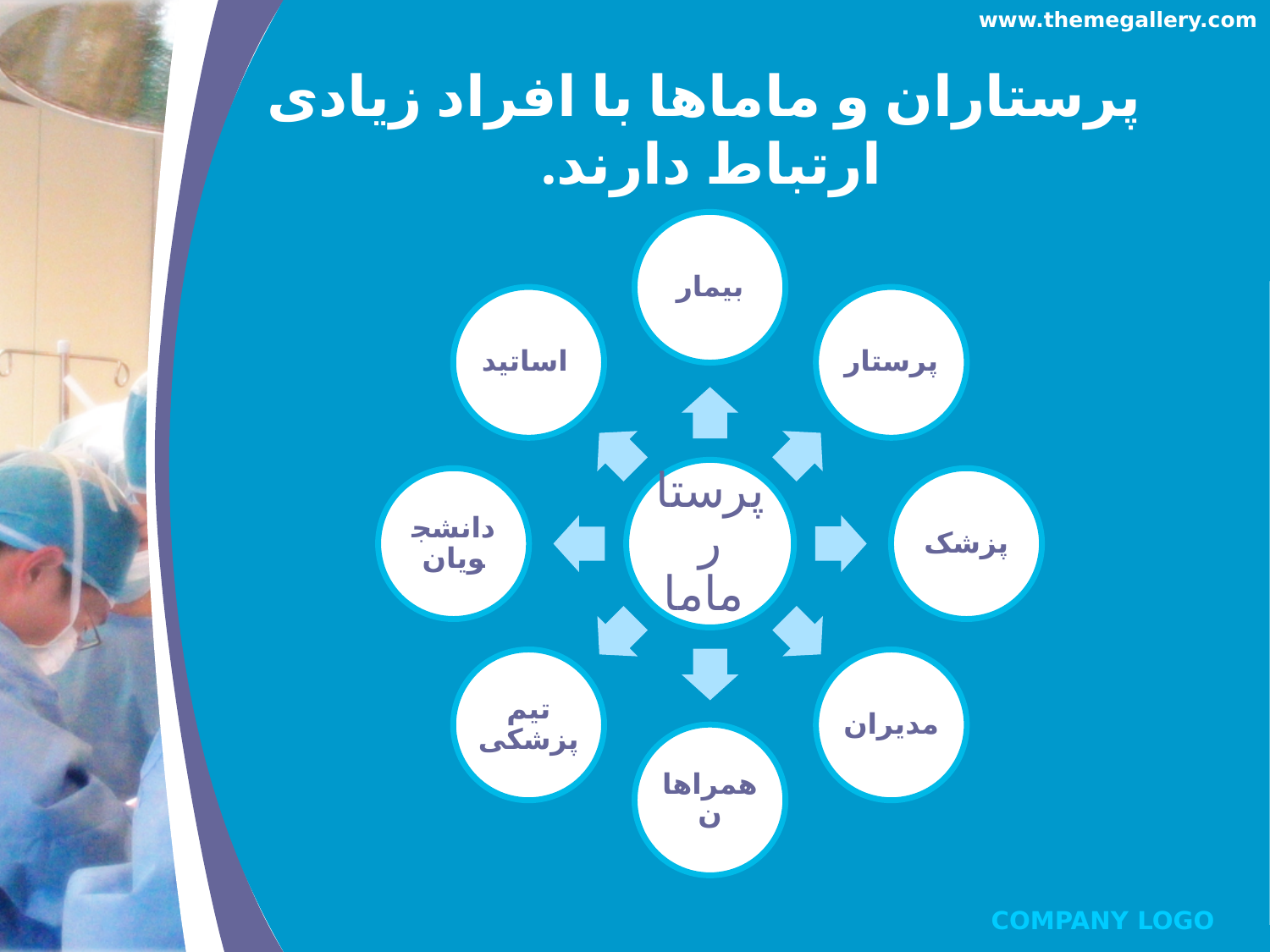

www.themegallery.com
# پرستاران و ماماها با افراد زیادی ارتباط دارند.
پرستار ماما

بیمار

پرستار

پزشک

مدیران

همراهان

تیم پزشکی

دانشجویان

اساتید